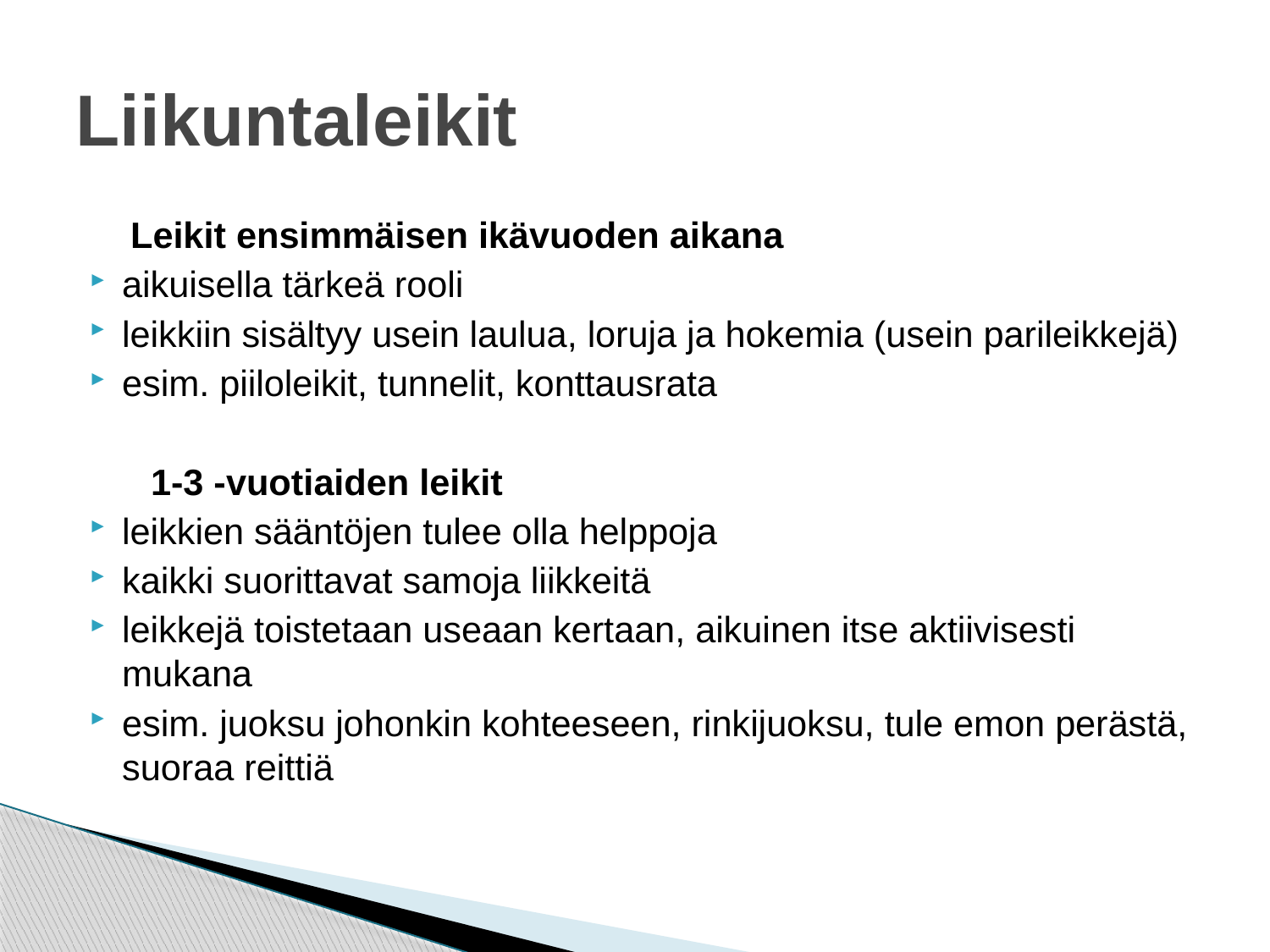

# Liikuntaleikit
    Leikit ensimmäisen ikävuoden aikana
aikuisella tärkeä rooli
leikkiin sisältyy usein laulua, loruja ja hokemia (usein parileikkejä)
esim. piiloleikit, tunnelit, konttausrata

      1-3 -vuotiaiden leikit
leikkien sääntöjen tulee olla helppoja
kaikki suorittavat samoja liikkeitä
leikkejä toistetaan useaan kertaan, aikuinen itse aktiivisesti mukana
esim. juoksu johonkin kohteeseen, rinkijuoksu, tule emon perästä, suoraa reittiä